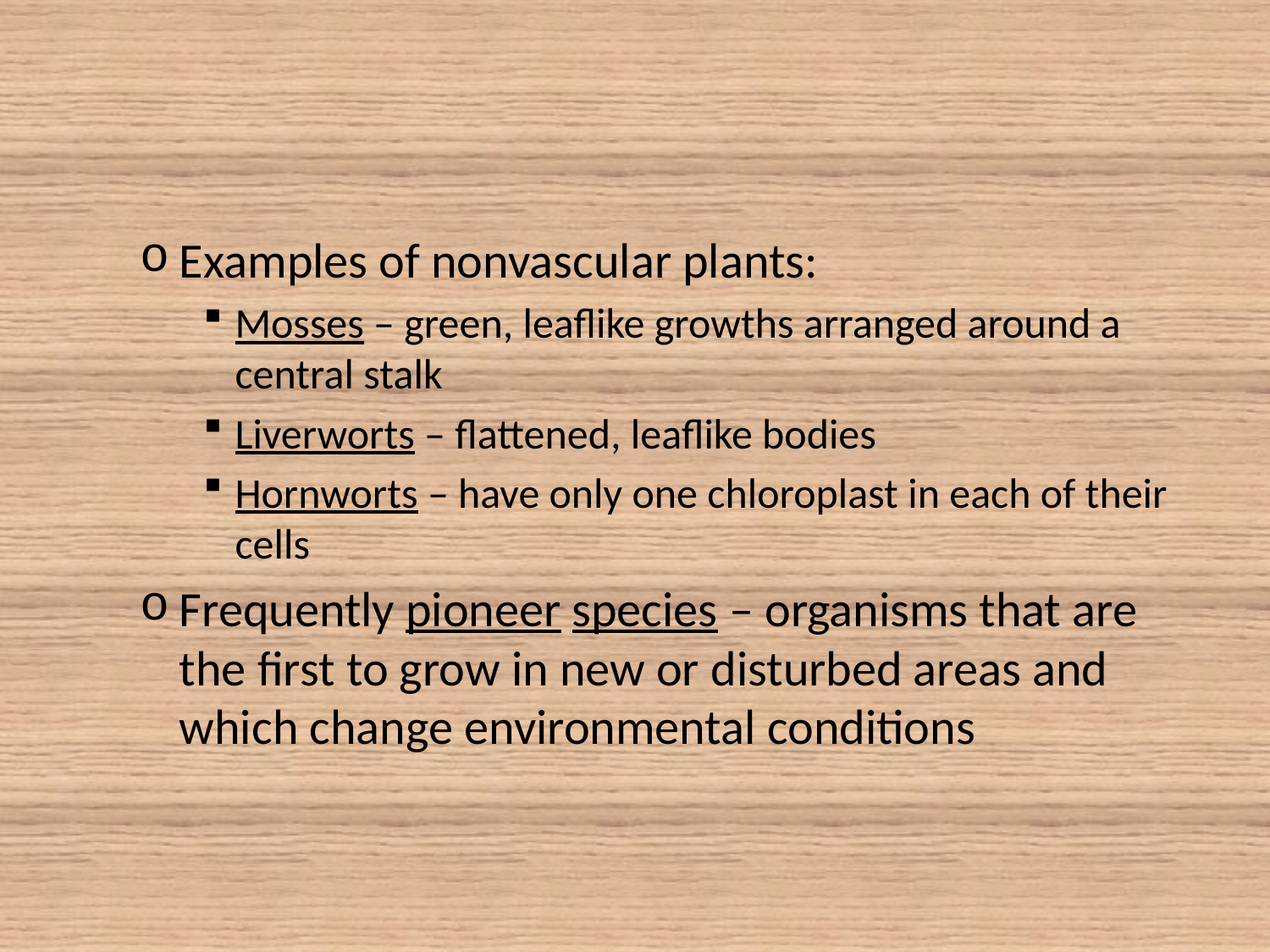

#
Examples of nonvascular plants:
Mosses – green, leaflike growths arranged around a central stalk
Liverworts – flattened, leaflike bodies
Hornworts – have only one chloroplast in each of their cells
Frequently pioneer species – organisms that are the first to grow in new or disturbed areas and which change environmental conditions